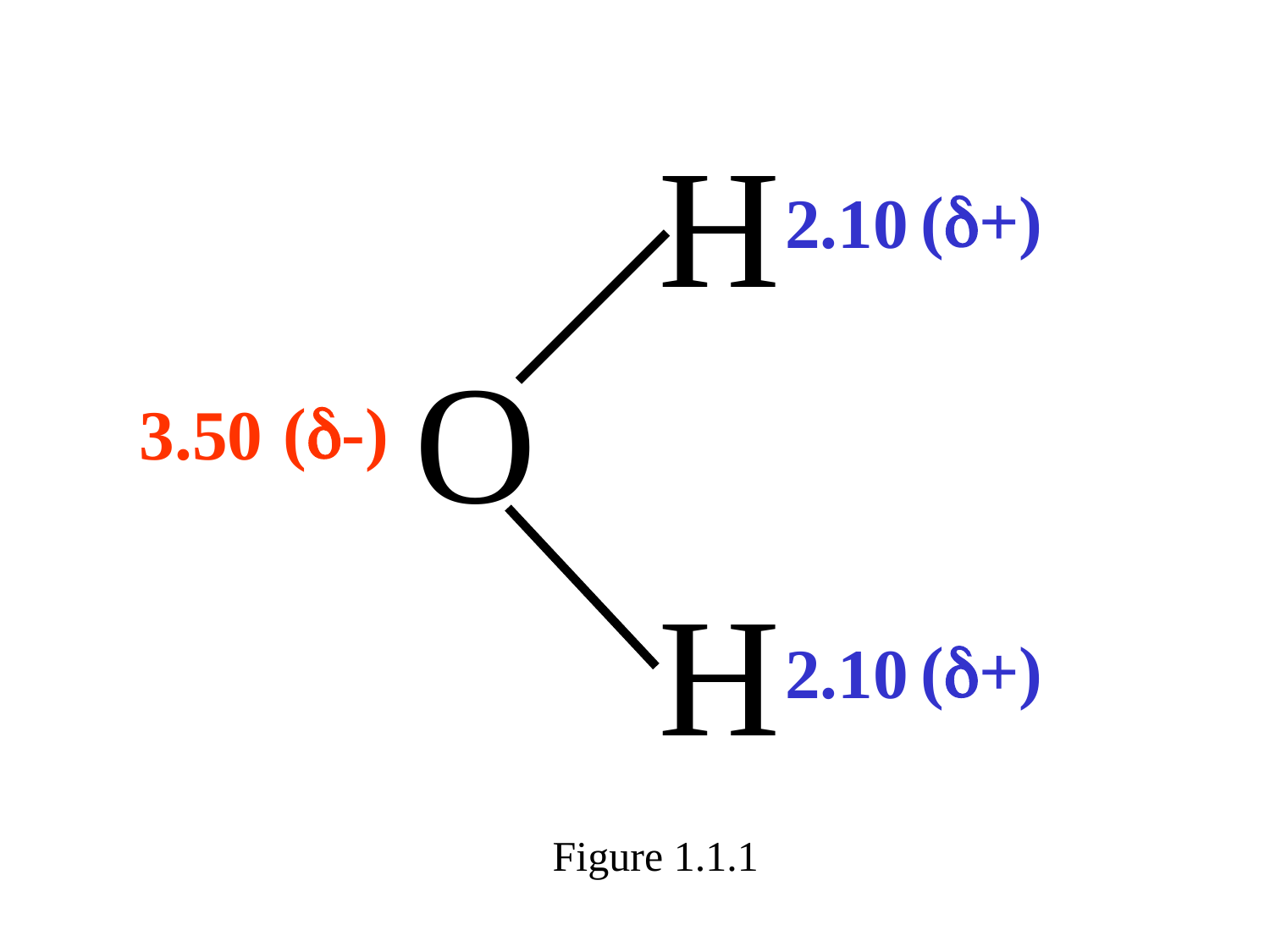

H

O

H
(δ+)
2.10
(δ-)
3.50
(δ+)
2.10
Figure 1.1.1